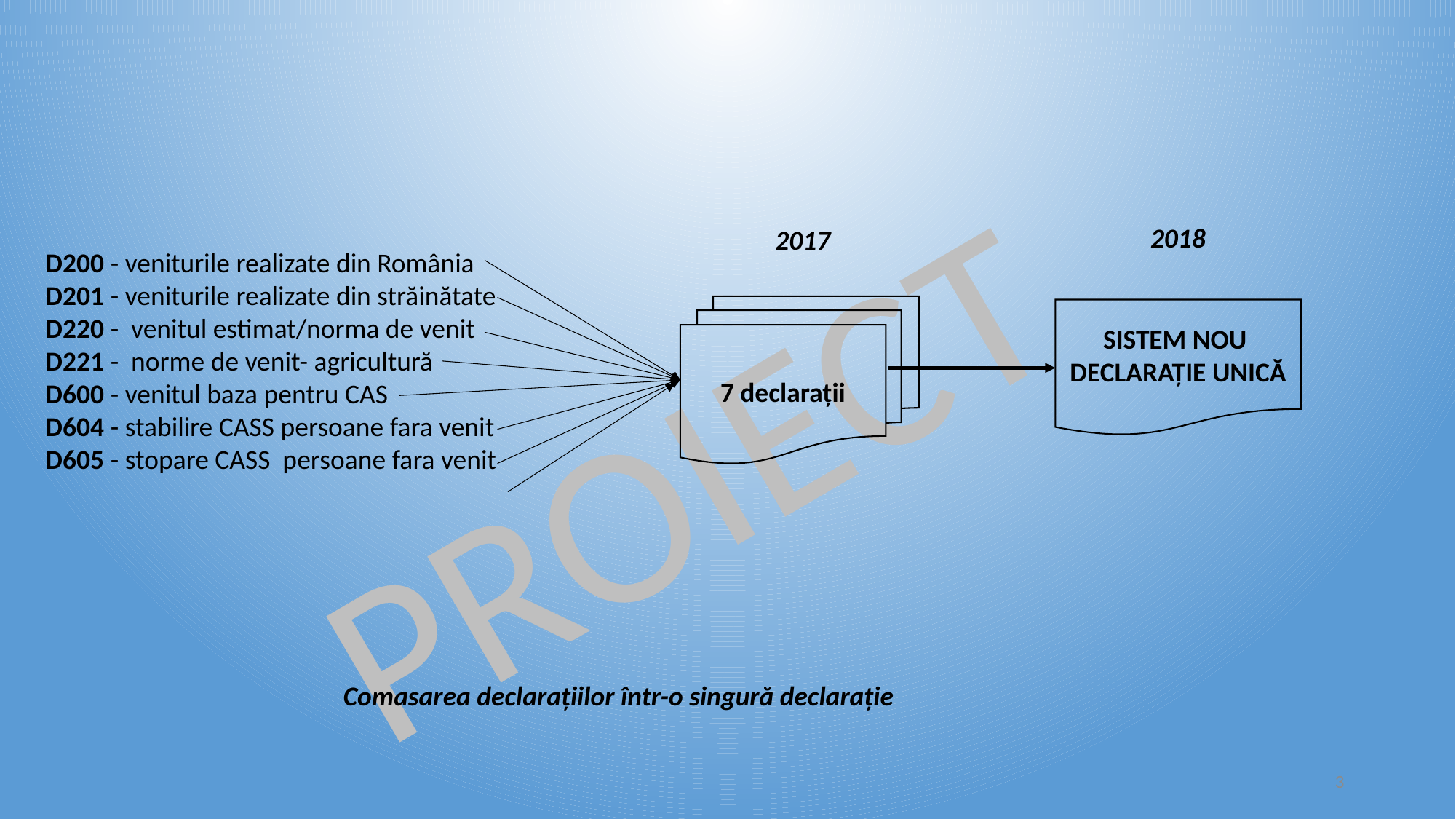

2018
2017
D200 - veniturile realizate din România
D201 - veniturile realizate din străinătate
D220 -  venitul estimat/norma de venit
D221 -  norme de venit- agricultură
D600 - venitul baza pentru CAS
D604 - stabilire CASS persoane fara venit
D605 - stopare CASS  persoane fara venit
PROIECT
7 declarații
SISTEM NOU
DECLARAȚIE UNICĂ
 Comasarea declarațiilor într-o singură declarație
3